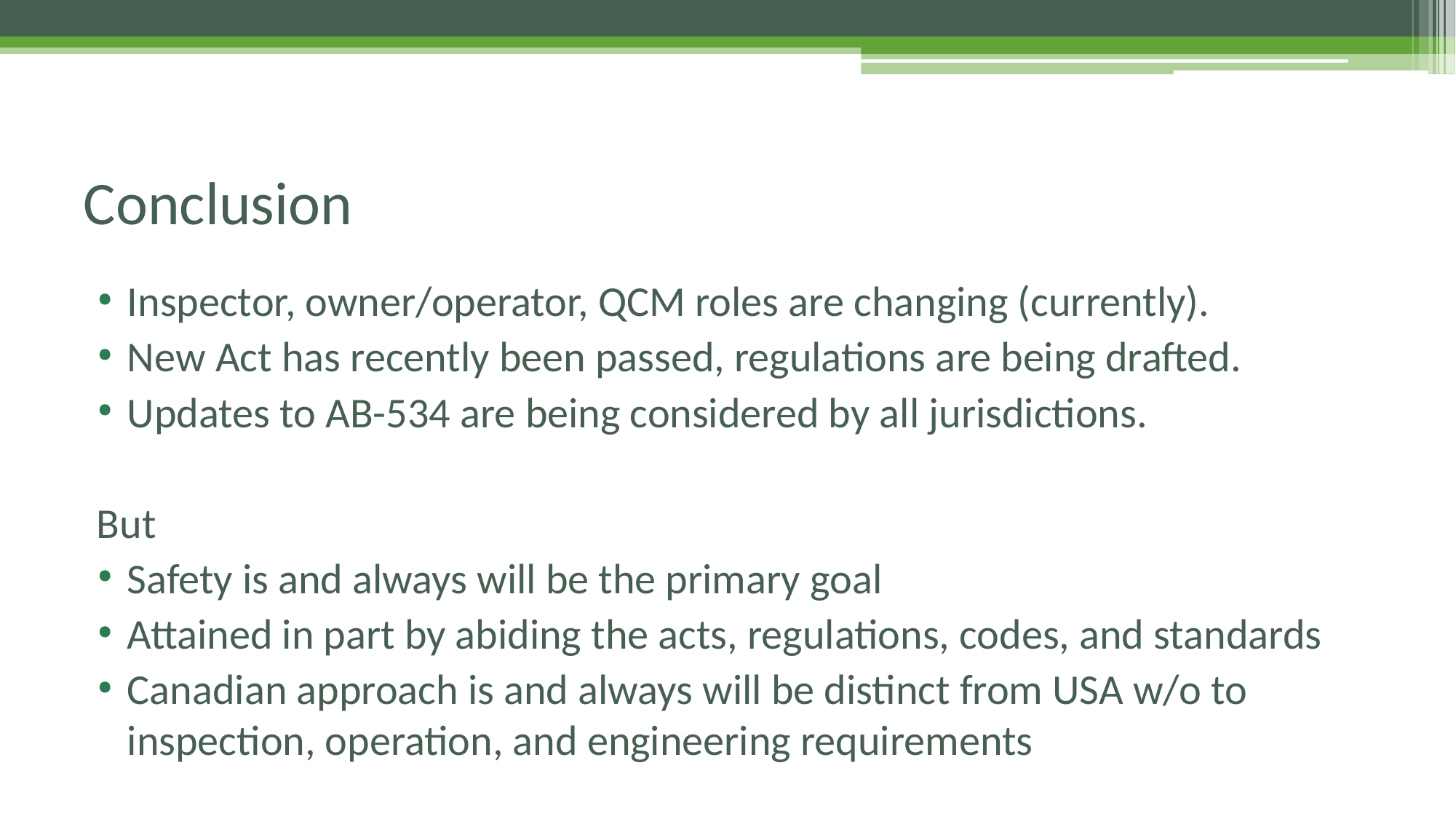

# Conclusion
Inspector, owner/operator, QCM roles are changing (currently).
New Act has recently been passed, regulations are being drafted.
Updates to AB-534 are being considered by all jurisdictions.

But
Safety is and always will be the primary goal
Attained in part by abiding the acts, regulations, codes, and standards
Canadian approach is and always will be distinct from USA w/o to inspection, operation, and engineering requirements